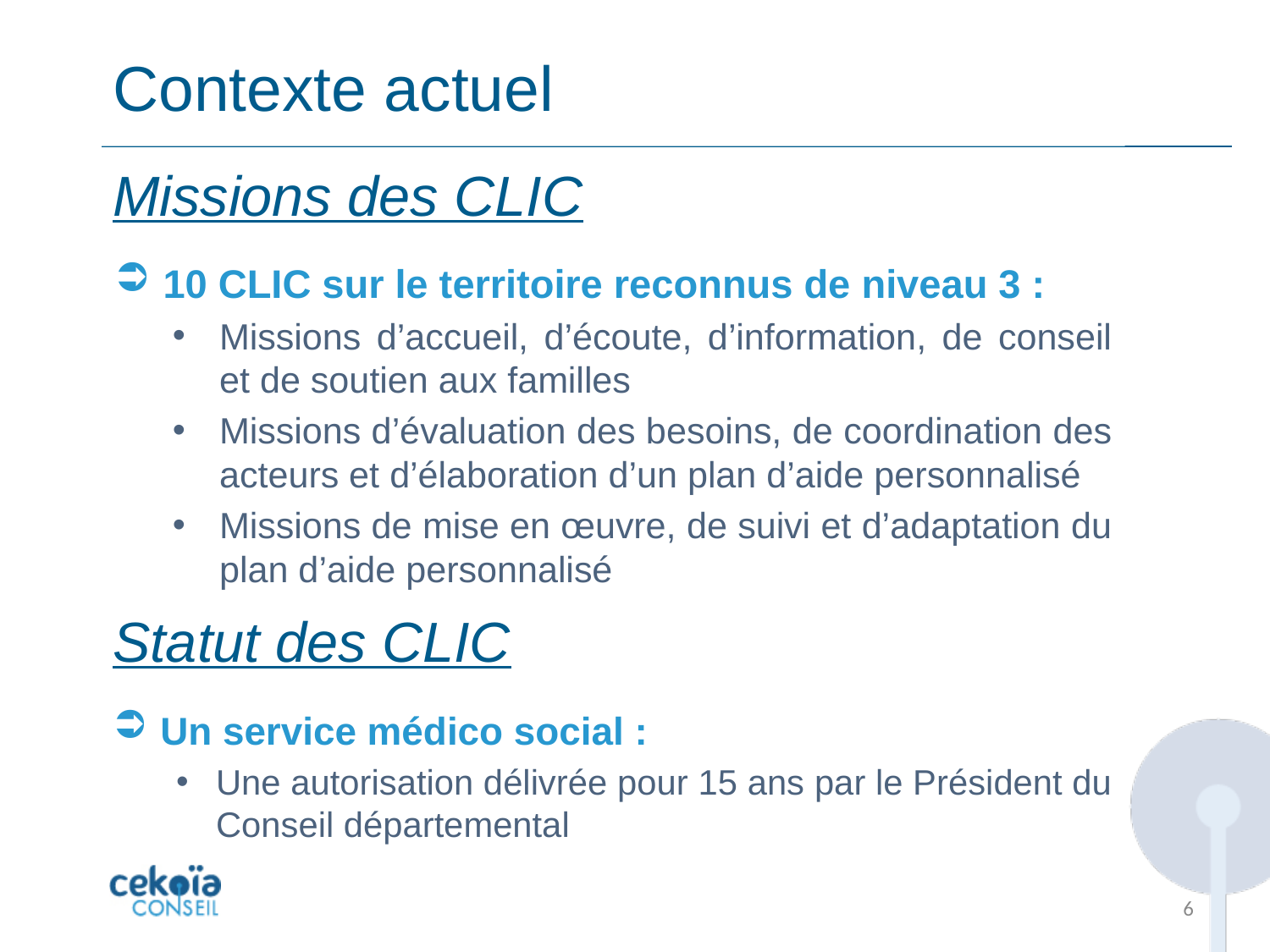

# Contexte actuel
Missions des CLIC
10 CLIC sur le territoire reconnus de niveau 3 :
Missions d’accueil, d’écoute, d’information, de conseil et de soutien aux familles
Missions d’évaluation des besoins, de coordination des acteurs et d’élaboration d’un plan d’aide personnalisé
Missions de mise en œuvre, de suivi et d’adaptation du plan d’aide personnalisé
Statut des CLIC
Un service médico social :
Une autorisation délivrée pour 15 ans par le Président du Conseil départemental

		6